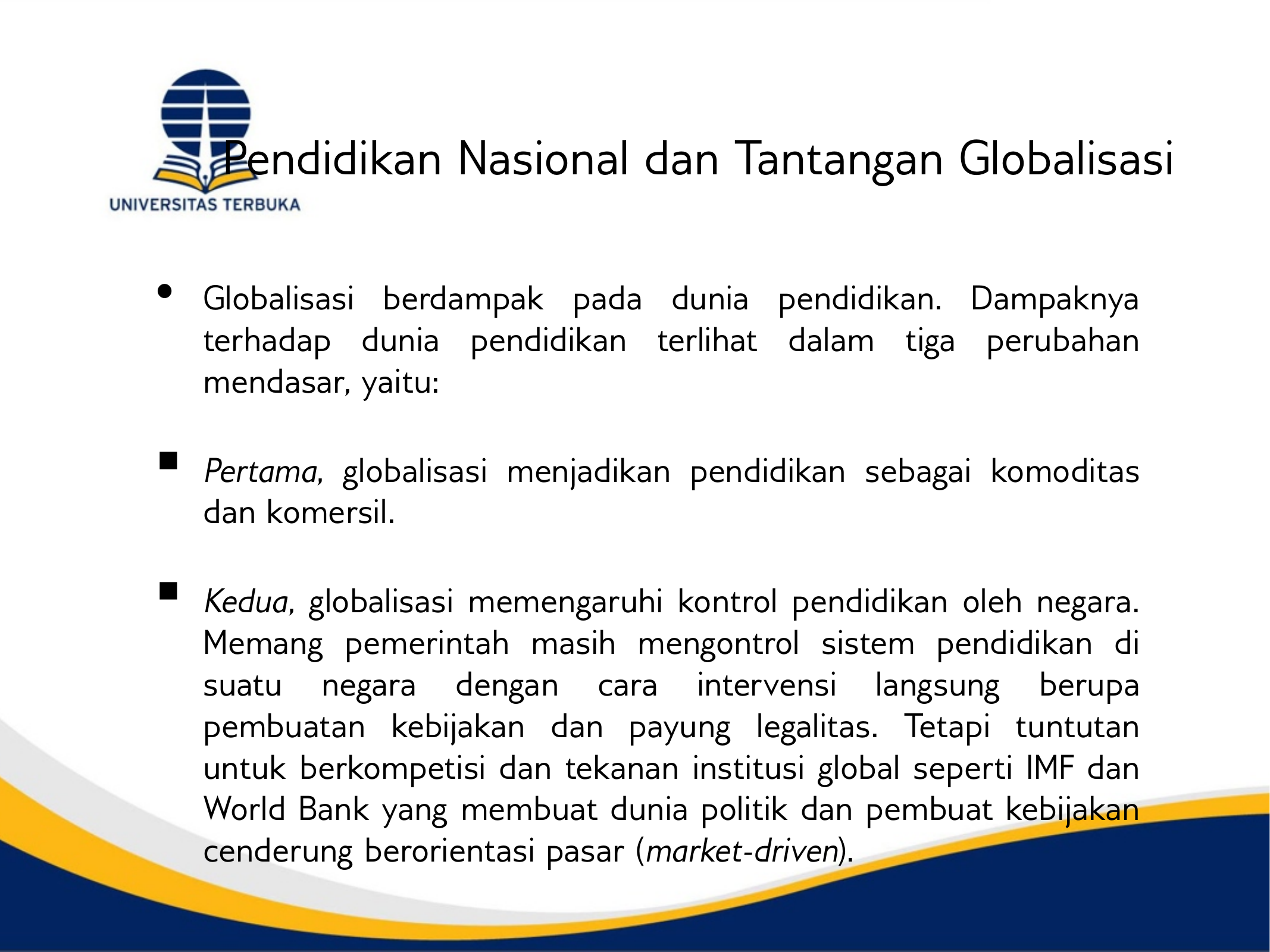

# Pendidikan Nasional dan Tantangan Globalisasi
Globalisasi berdampak pada dunia pendidikan. Dampaknya terhadap dunia pendidikan terlihat dalam tiga perubahan mendasar, yaitu:
Pertama, globalisasi menjadikan pendidikan sebagai komoditas dan komersil.
Kedua, globalisasi memengaruhi kontrol pendidikan oleh negara. Memang pemerintah masih mengontrol sistem pendidikan di suatu negara dengan cara intervensi langsung berupa pembuatan kebijakan dan payung legalitas. Tetapi tuntutan untuk berkompetisi dan tekanan institusi global seperti IMF dan World Bank yang membuat dunia politik dan pembuat kebijakan cenderung berorientasi pasar (market-driven).